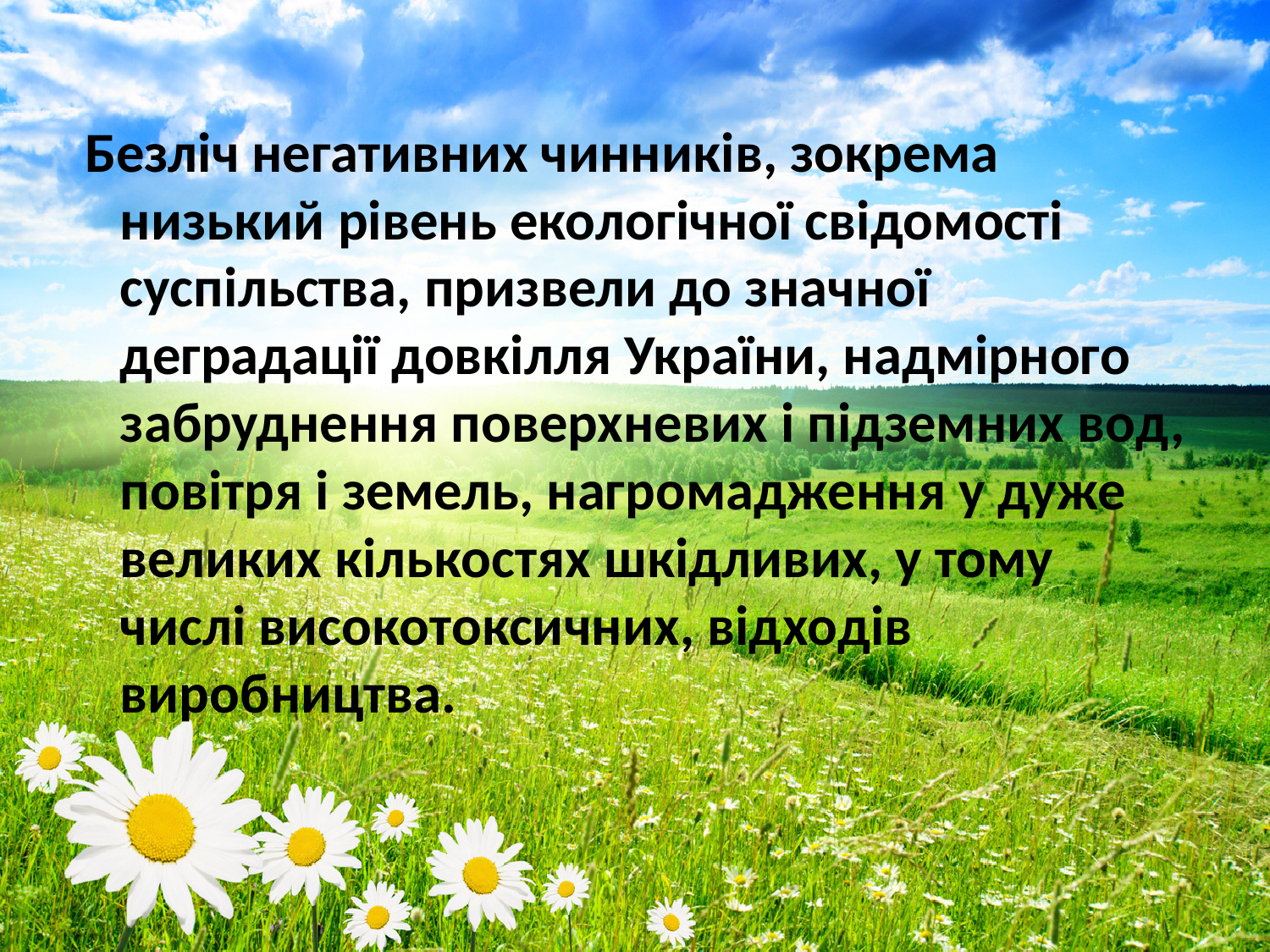

Безліч негативних чинників, зокрема низький рівень екологічної свідомості суспільства, призвели до значної деградації довкілля України, надмірного забруднення поверхневих і підземних вод, повітря і земель, нагромадження у дуже великих кількостях шкідливих, у тому числі високотоксичних, відходів виробництва.